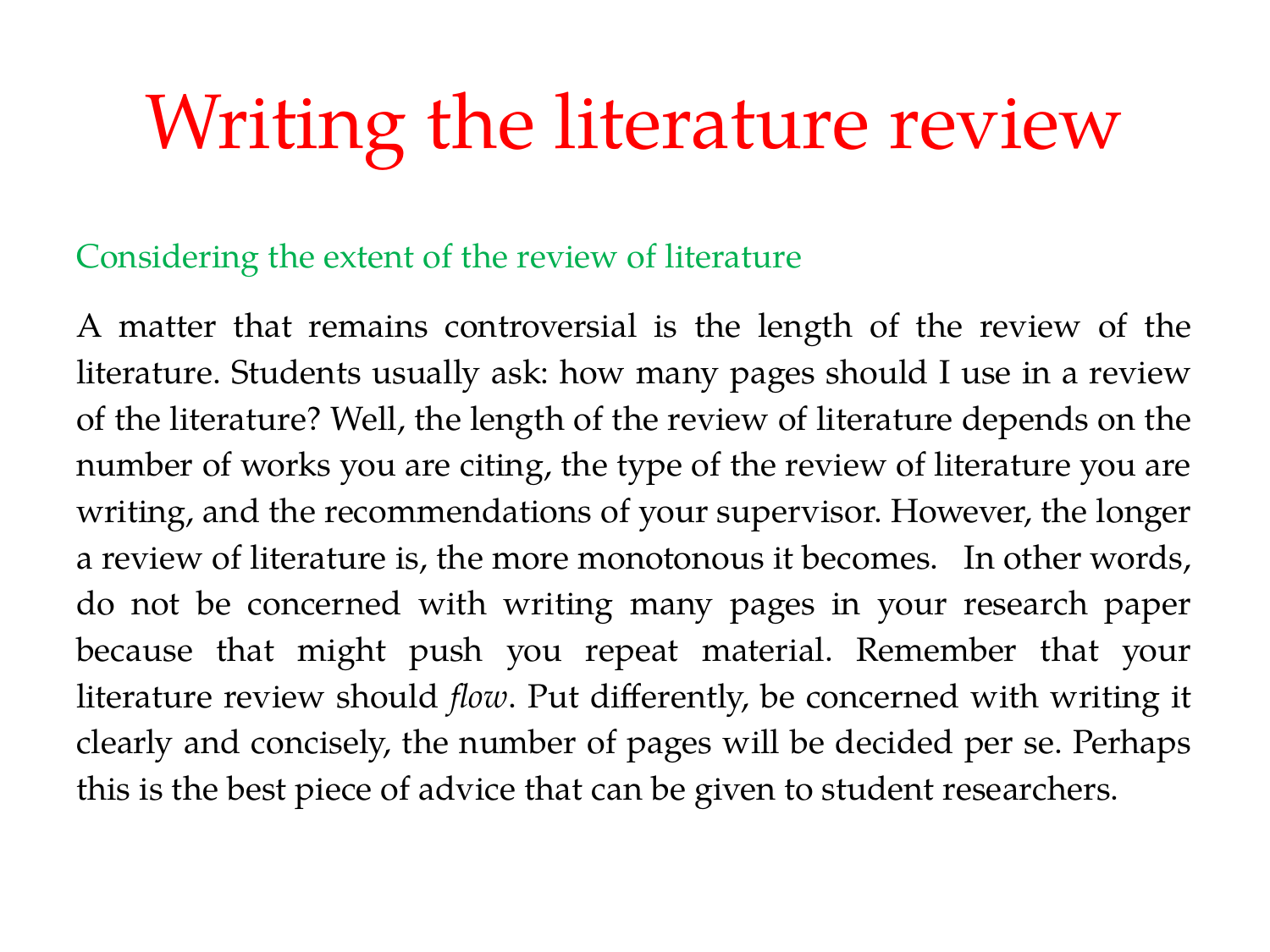

# Writing the literature review
Considering the extent of the review of literature
A matter that remains controversial is the length of the review of the literature. Students usually ask: how many pages should I use in a review of the literature? Well, the length of the review of literature depends on the number of works you are citing, the type of the review of literature you are writing, and the recommendations of your supervisor. However, the longer a review of literature is, the more monotonous it becomes.   In other words, do not be concerned with writing many pages in your research paper because that might push you repeat material. Remember that your literature review should flow. Put differently, be concerned with writing it clearly and concisely, the number of pages will be decided per se. Perhaps this is the best piece of advice that can be given to student researchers.